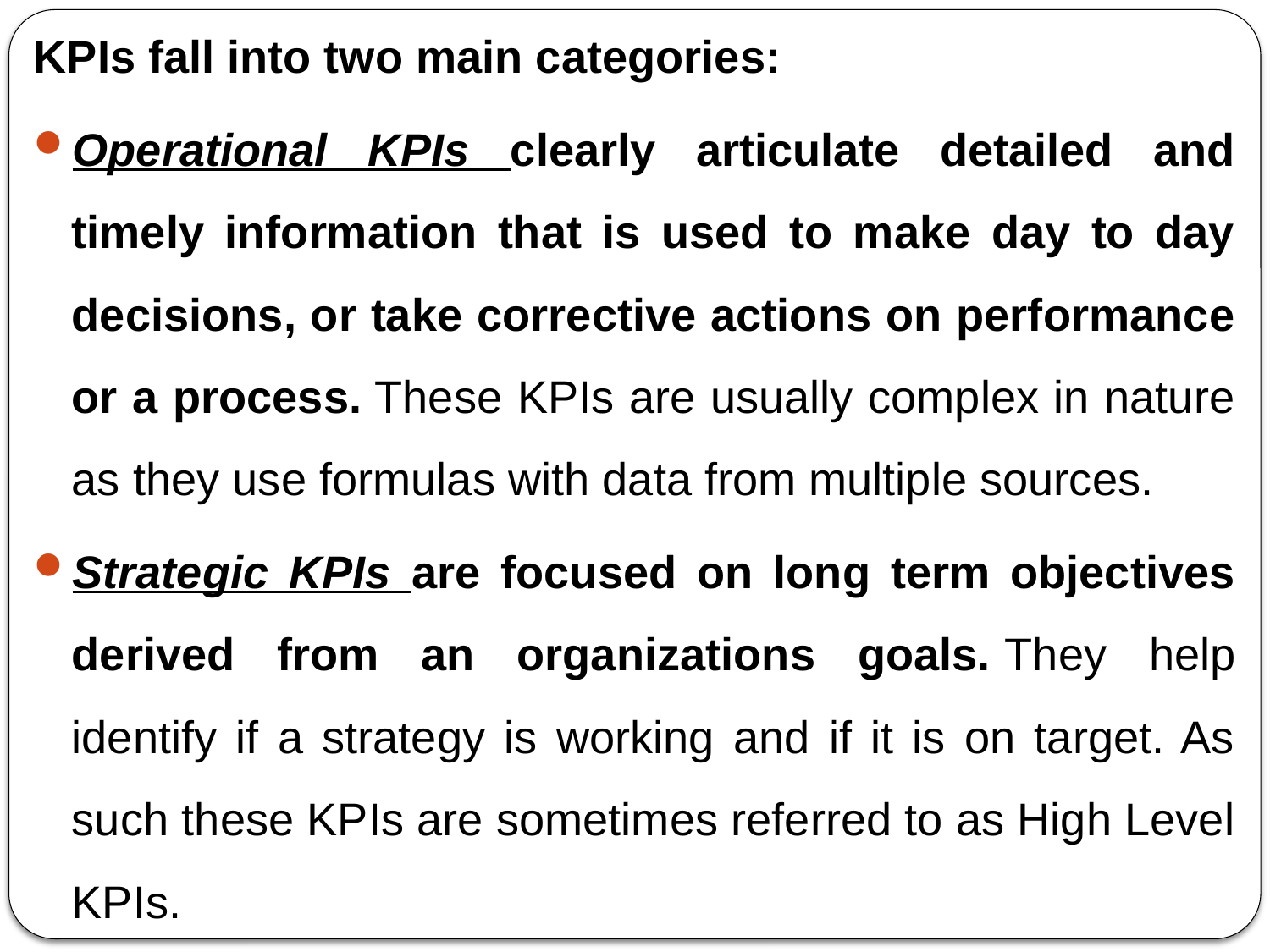

KPIs fall into two main categories:
Operational KPIs clearly articulate detailed and timely information that is used to make day to day decisions, or take corrective actions on performance or a process. These KPIs are usually complex in nature as they use formulas with data from multiple sources.
Strategic KPIs are focused on long term objectives derived from an organizations goals. They help identify if a strategy is working and if it is on target. As such these KPIs are sometimes referred to as High Level KPIs.